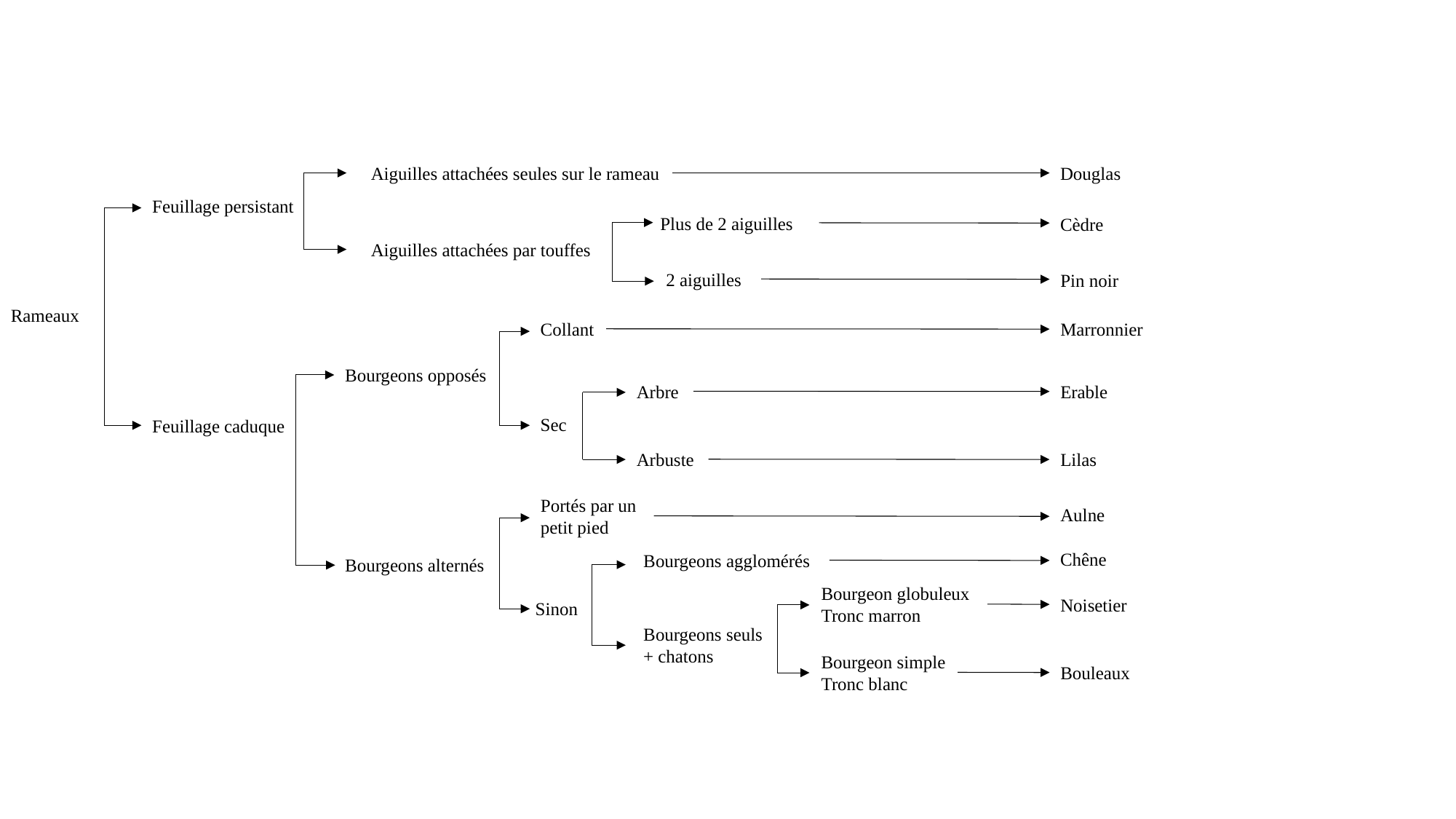

Aiguilles attachées seules sur le rameau
Douglas
Feuillage persistant
Plus de 2 aiguilles
Cèdre
Aiguilles attachées par touffes
2 aiguilles
Pin noir
Rameaux
Marronnier
Collant
Bourgeons opposés
Erable
Arbre
Sec
Feuillage caduque
Lilas
Arbuste
Portés par un petit pied
Aulne
Chêne
Bourgeons agglomérés
Bourgeons alternés
Bourgeon globuleux
Tronc marron
Noisetier
Sinon
Bourgeons seuls + chatons
Bourgeon simple
Tronc blanc
Bouleaux